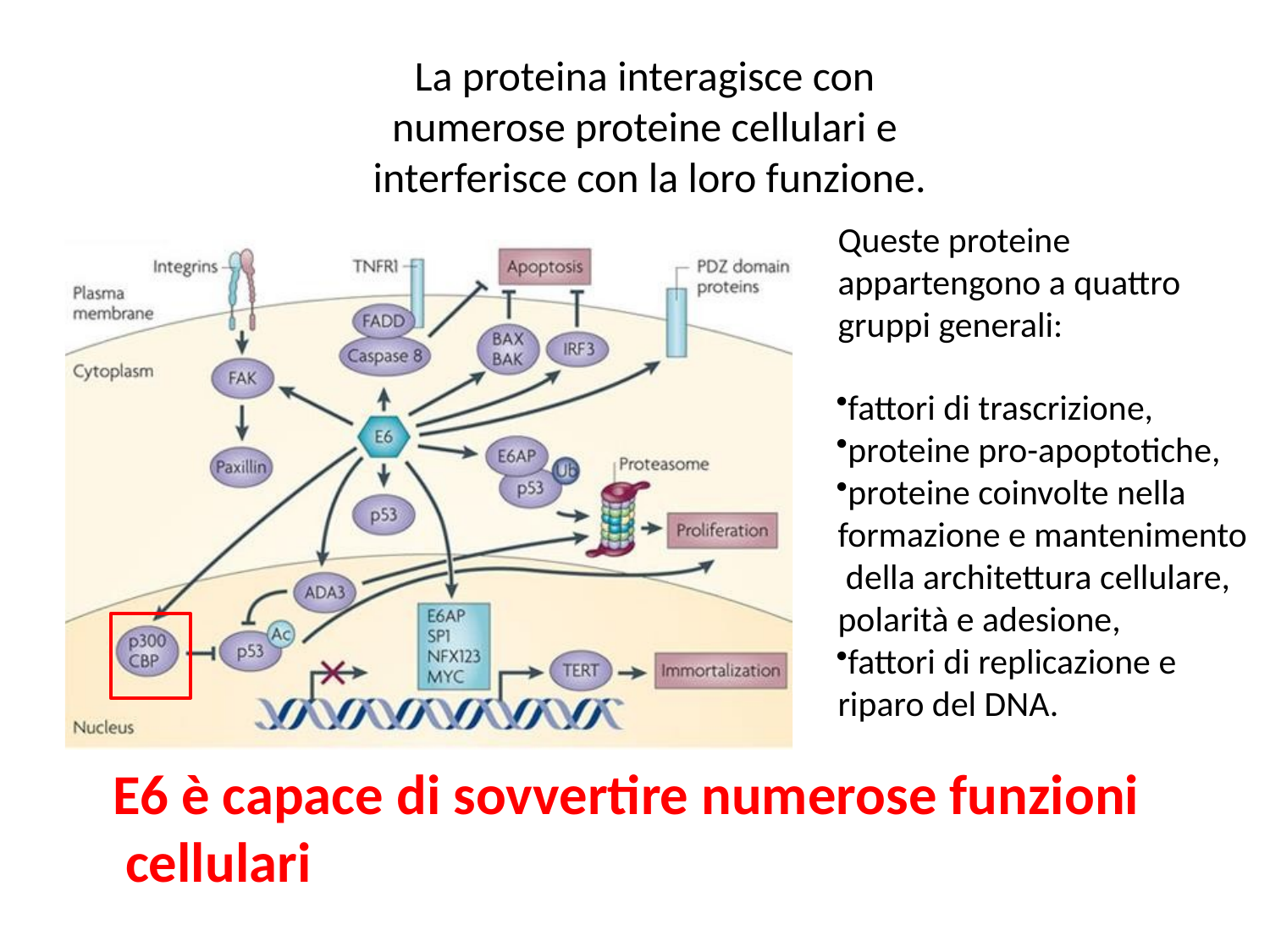

# La proteina interagisce con  numerose proteine cellulari e  interferisce con la loro funzione.
Queste proteine  appartengono a quattro  gruppi generali:

fattori di trascrizione,
proteine pro-apoptotiche,
proteine coinvolte nella  formazione e mantenimento  della architettura cellulare,  polarità e adesione,
fattori di replicazione e
riparo del DNA.

E6 è capace di sovvertire numerose funzioni  cellulari